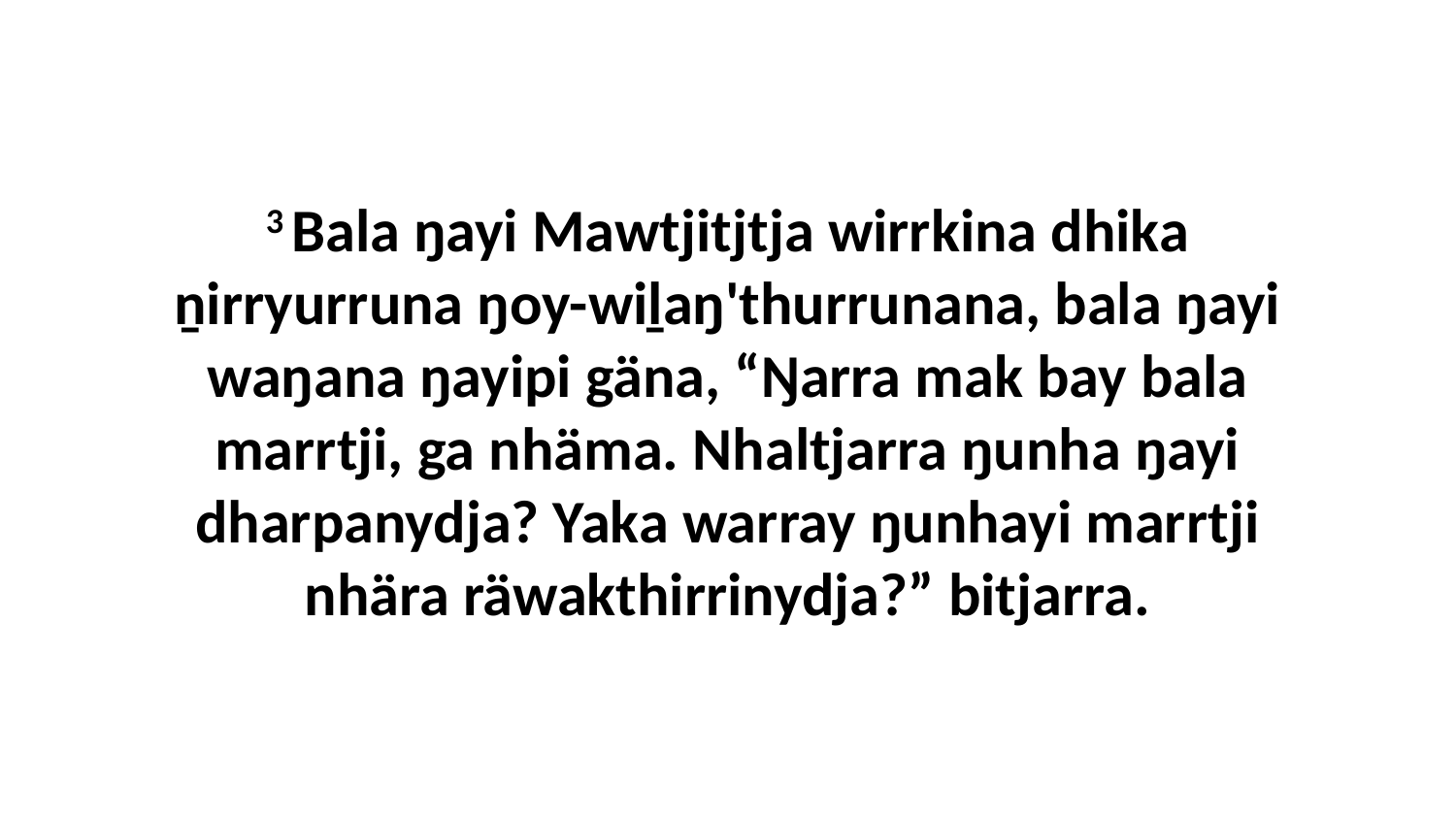

3 Bala ŋayi Mawtjitjtja wirrkina dhika ṉirryurruna ŋoy-wiḻaŋ'thurrunana, bala ŋayi waŋana ŋayipi gäna, “Ŋarra mak bay bala marrtji, ga nhäma. Nhaltjarra ŋunha ŋayi dharpanydja? Yaka warray ŋunhayi marrtji nhära räwakthirrinydja?” bitjarra.